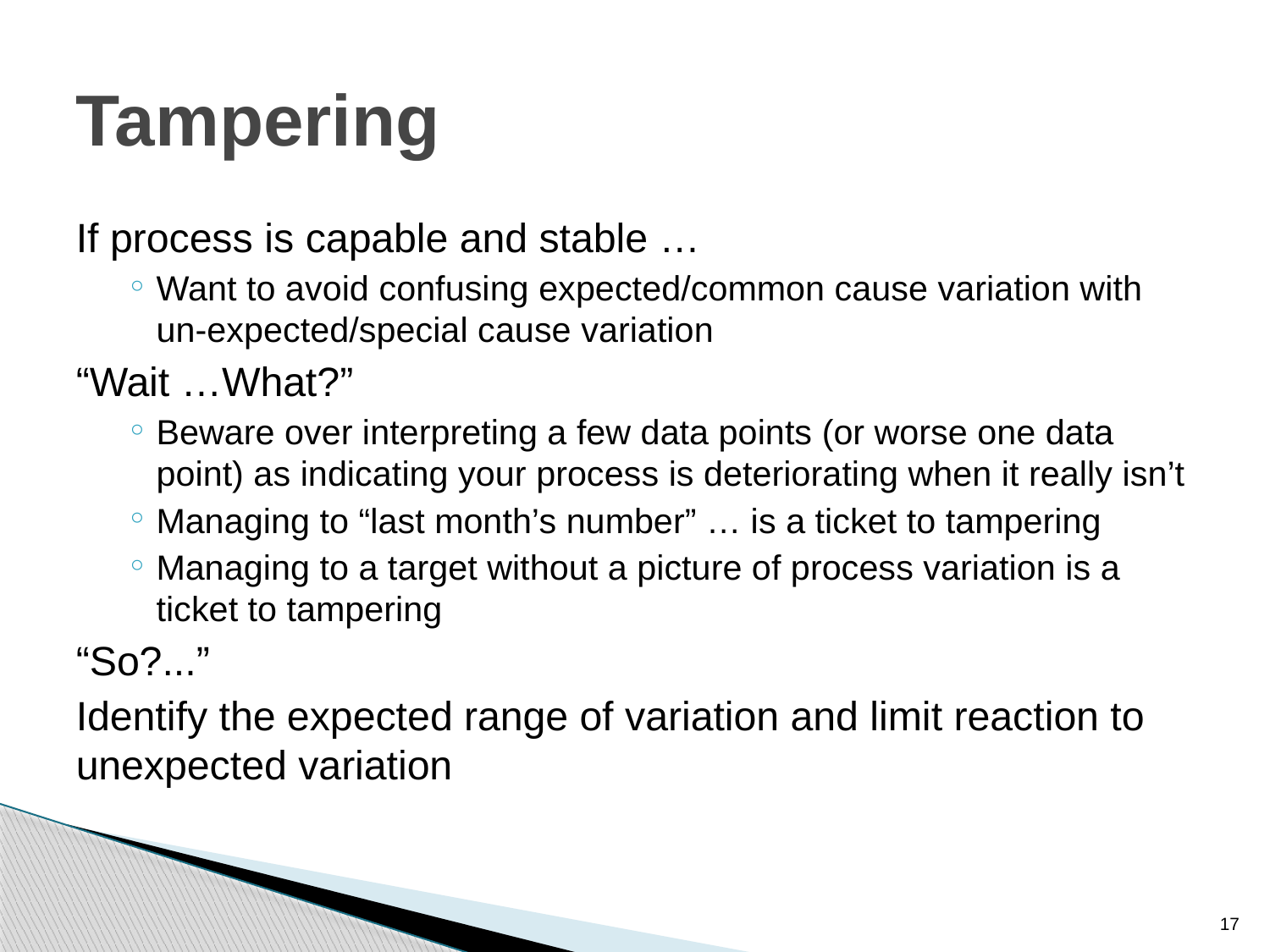

# Tampering
If process is capable and stable …
Want to avoid confusing expected/common cause variation with un-expected/special cause variation
“Wait …What?”
Beware over interpreting a few data points (or worse one data point) as indicating your process is deteriorating when it really isn’t
Managing to “last month’s number” … is a ticket to tampering
Managing to a target without a picture of process variation is a ticket to tampering
“So?...”
Identify the expected range of variation and limit reaction to unexpected variation

17